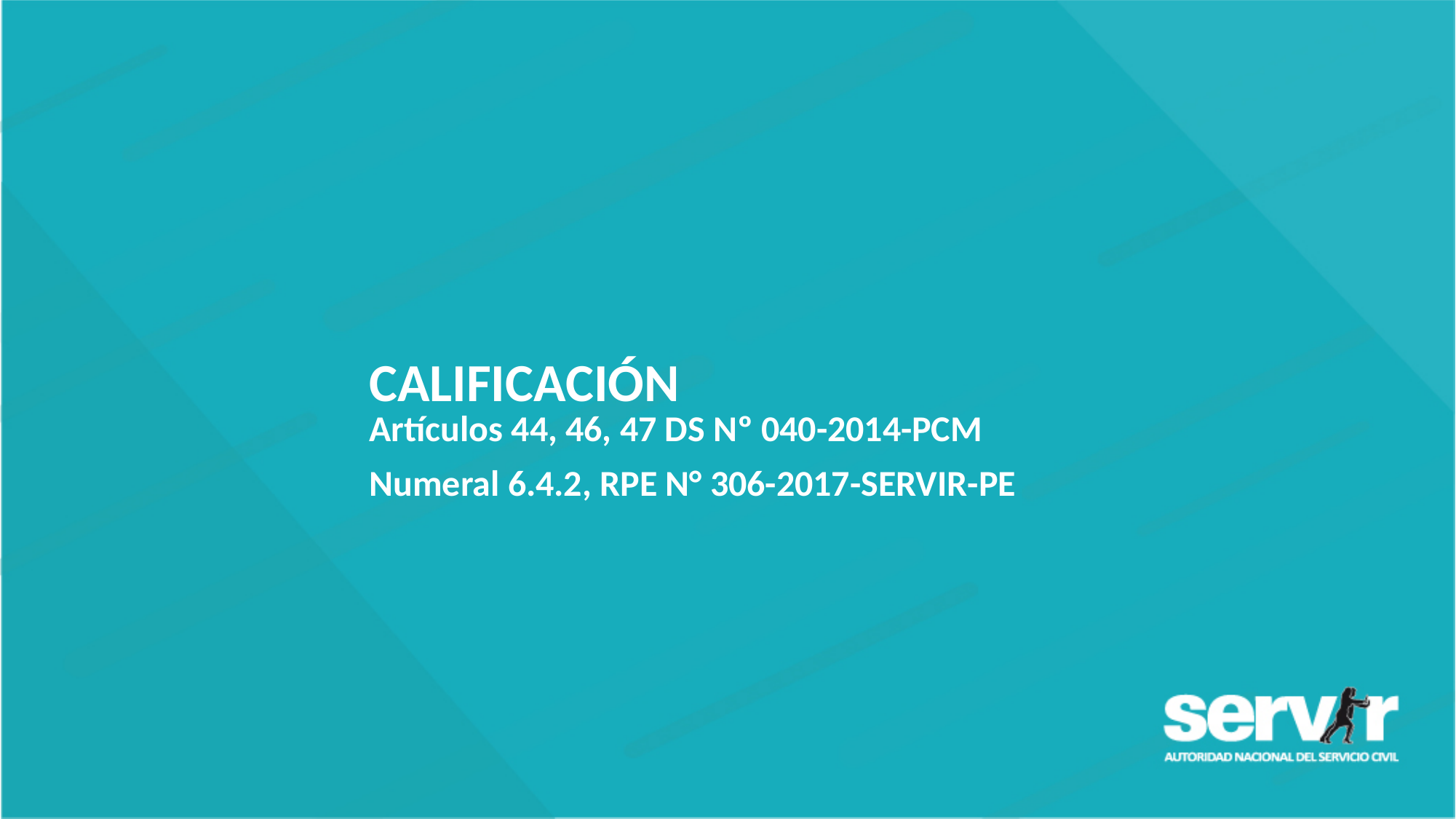

# CALIFICACIÓN
Artículos 44, 46, 47 DS Nº 040-2014-PCM
Numeral 6.4.2, RPE N° 306-2017-SERVIR-PE